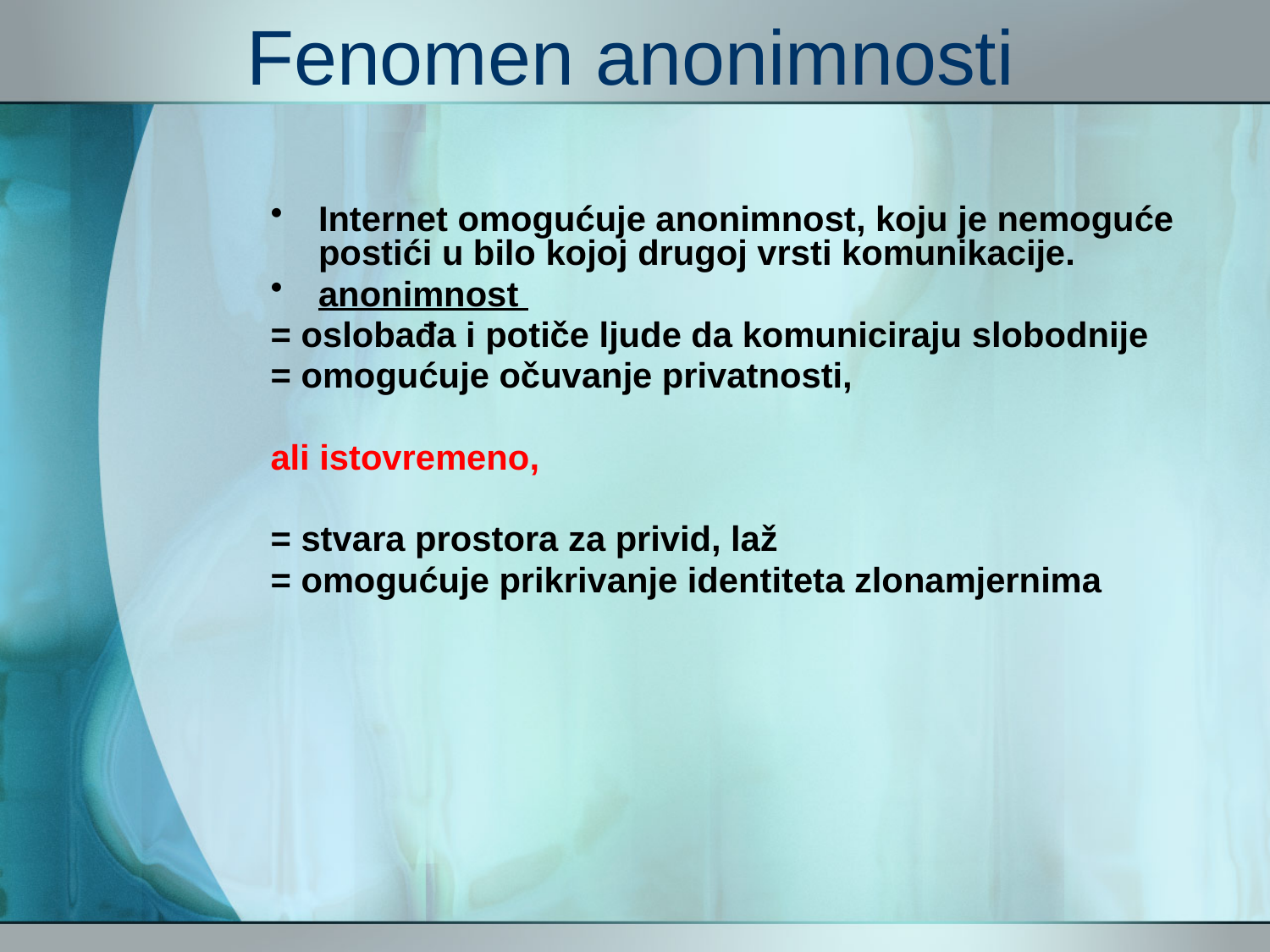

# Fenomen anonimnosti
Internet omogućuje anonimnost, koju je nemoguće postići u bilo kojoj drugoj vrsti komunikacije.
anonimnost
= oslobađa i potiče ljude da komuniciraju slobodnije
= omogućuje očuvanje privatnosti,

ali istovremeno,

= stvara prostora za privid, laž
= omogućuje prikrivanje identiteta zlonamjernima